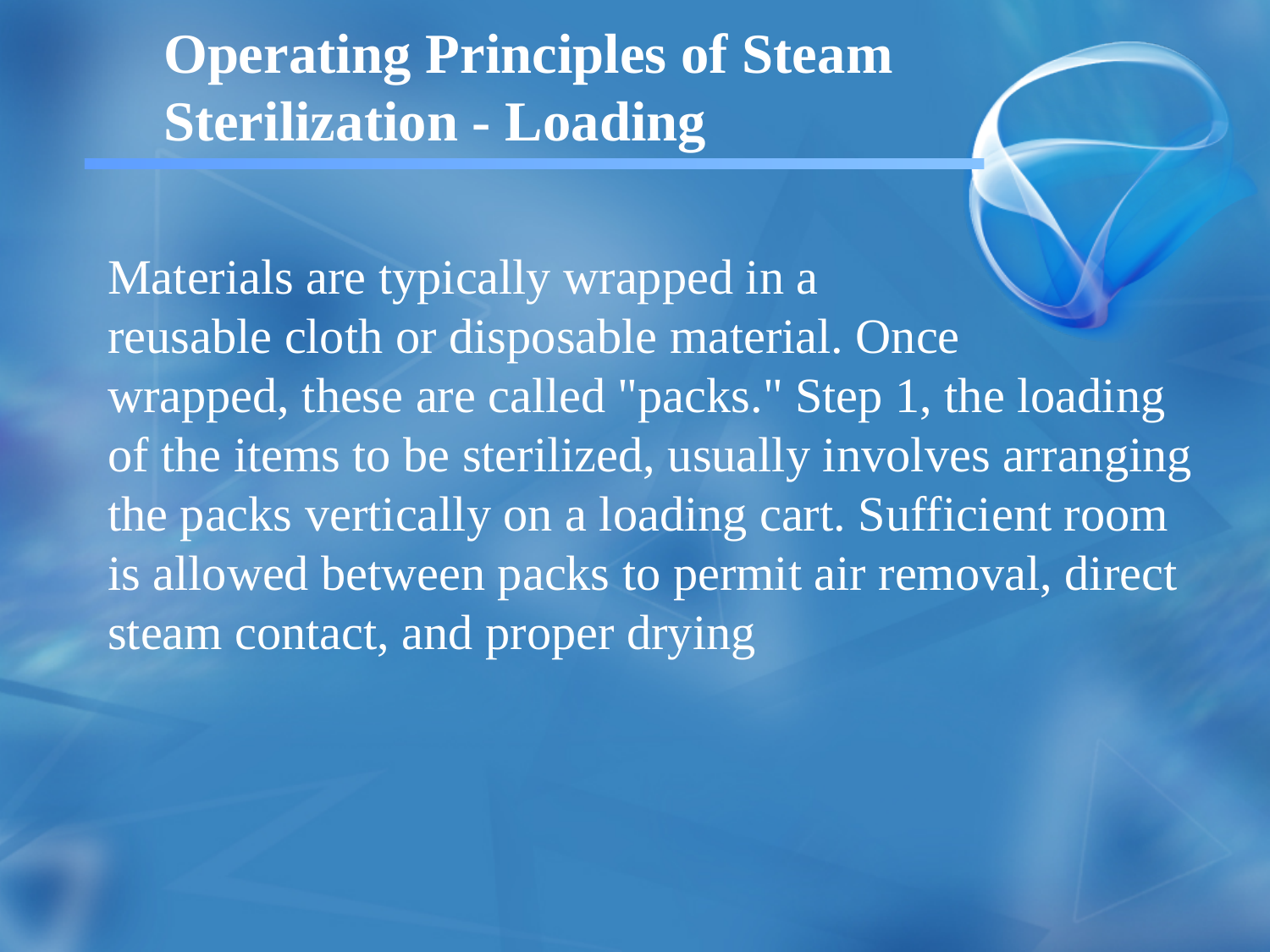

Operating Principles of Steam
Sterilization - Loading
Materials are typically wrapped in a
reusable cloth or disposable material. Once
wrapped, these are called "packs." Step 1, the loading
of the items to be sterilized, usually involves arranging
the packs vertically on a loading cart. Sufficient room
is allowed between packs to permit air removal, direct
steam contact, and proper drying